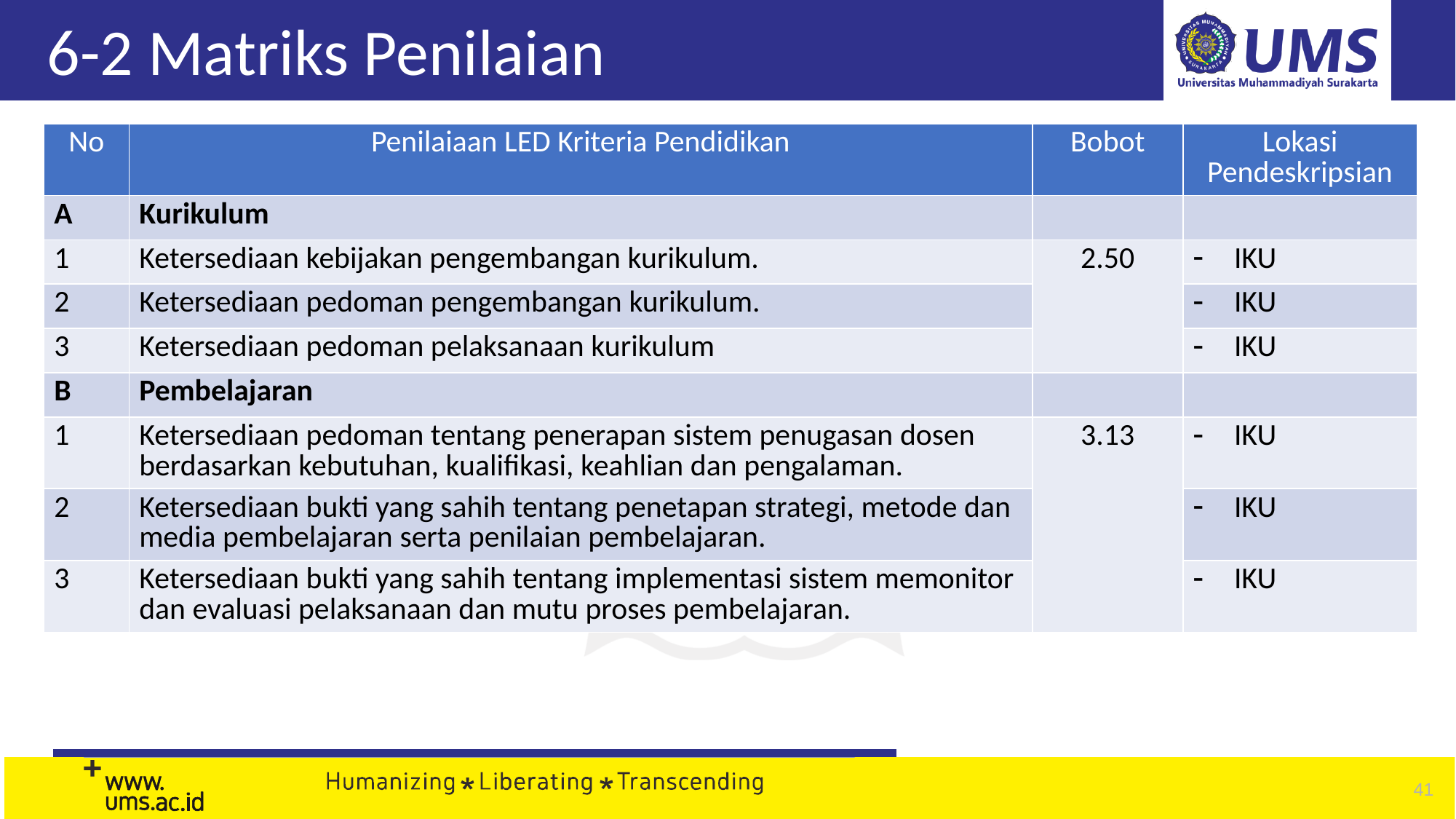

# 6-2 Matriks Penilaian
| No | Penilaiaan LED Kriteria Pendidikan | Bobot | Lokasi Pendeskripsian |
| --- | --- | --- | --- |
| A | Kurikulum |  |  |
| 1 | Ketersediaan kebijakan pengembangan kurikulum. | 2.50 | IKU |
| 2 | Ketersediaan pedoman pengembangan kurikulum. |  | IKU |
| 3 | Ketersediaan pedoman pelaksanaan kurikulum |  | IKU |
| B | Pembelajaran |  |  |
| 1 | Ketersediaan pedoman tentang penerapan sistem penugasan dosen berdasarkan kebutuhan, kualifikasi, keahlian dan pengalaman. | 3.13 | IKU |
| 2 | Ketersediaan bukti yang sahih tentang penetapan strategi, metode dan media pembelajaran serta penilaian pembelajaran. |  | IKU |
| 3 | Ketersediaan bukti yang sahih tentang implementasi sistem memonitor dan evaluasi pelaksanaan dan mutu proses pembelajaran. |  | IKU |
41